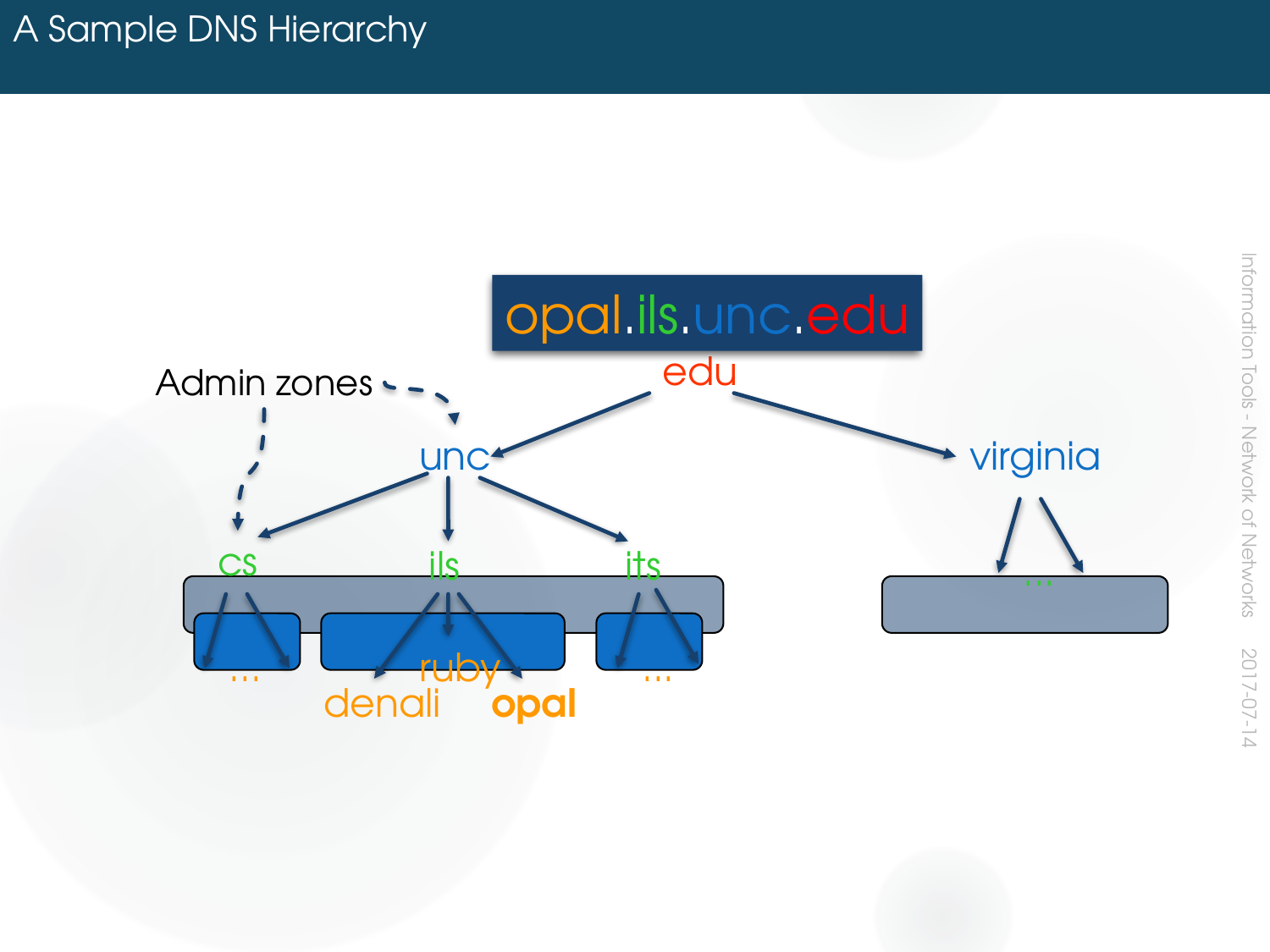

# A Sample DNS Hierarchy
opal.ils.unc.edu
edu
Admin zones

unc
virginia

...
cs
ils
its

...

...

ruby
denali
opal
Information Tools - Network of Networks
2017-07-14